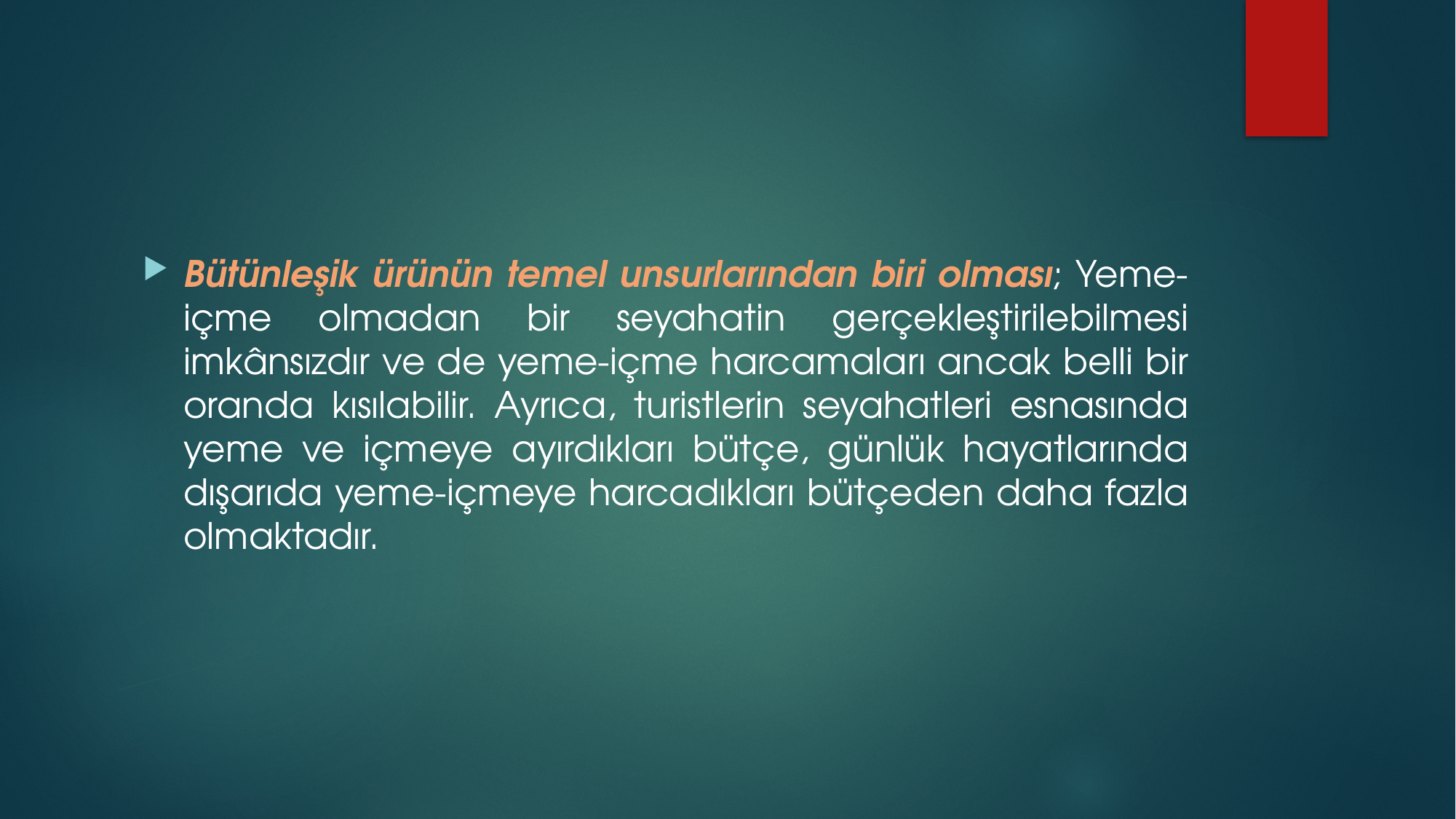

#
Bütünleşik ürünün temel unsurlarından biri olması; Yeme-içme olmadan bir seyahatin gerçekleştirilebilmesi imkânsızdır ve de yeme-içme harcamaları ancak belli bir oranda kısılabilir. Ayrıca, turistlerin seyahatleri esnasında yeme ve içmeye ayırdıkları bütçe, günlük hayatlarında dışarıda yeme-içmeye harcadıkları bütçeden daha fazla olmaktadır.